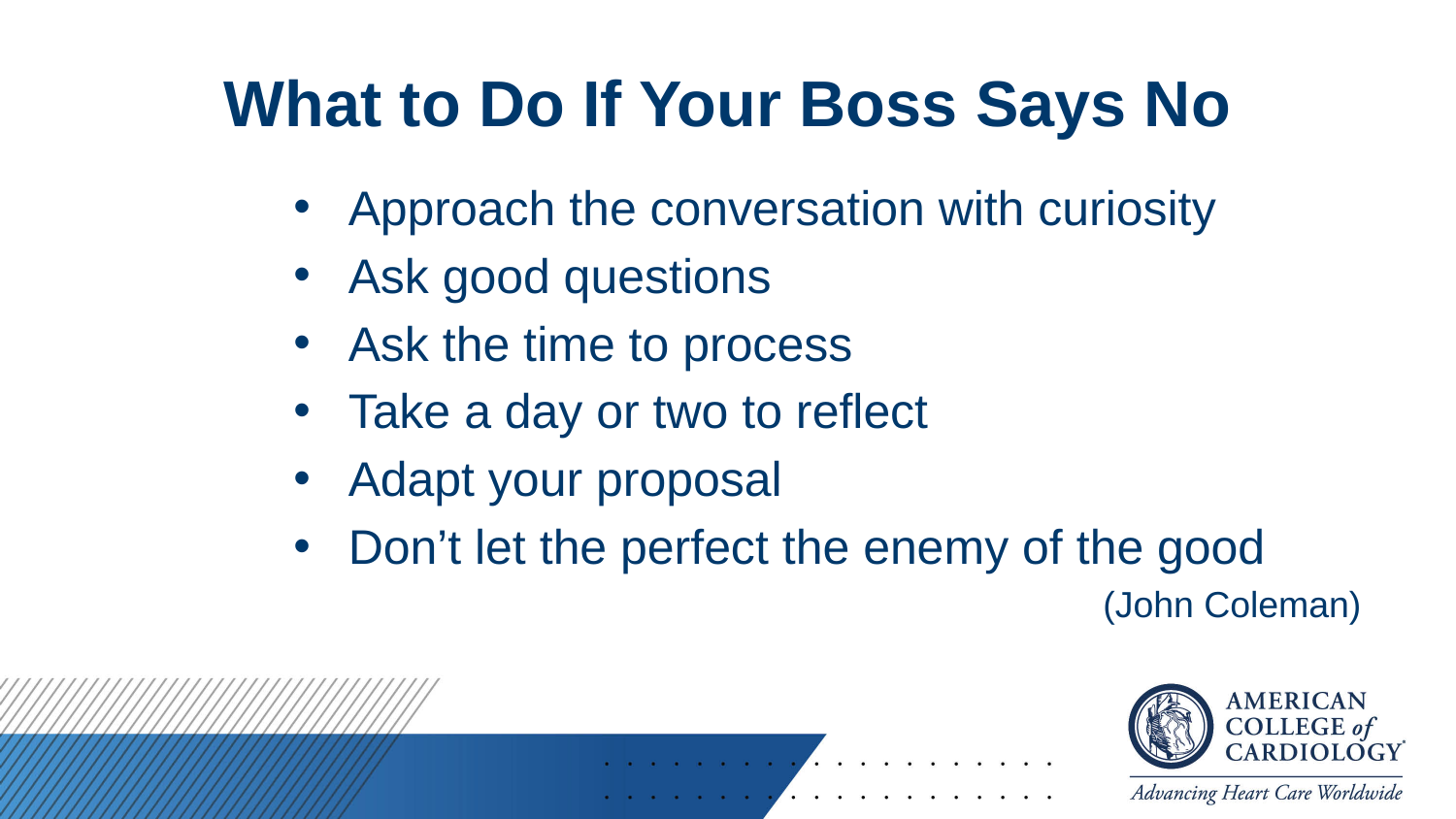

# What to Do If Your Boss Says No
Approach the conversation with curiosity
Ask good questions
Ask the time to process
Take a day or two to reflect
Adapt your proposal
Don’t let the perfect the enemy of the good
(John Coleman)